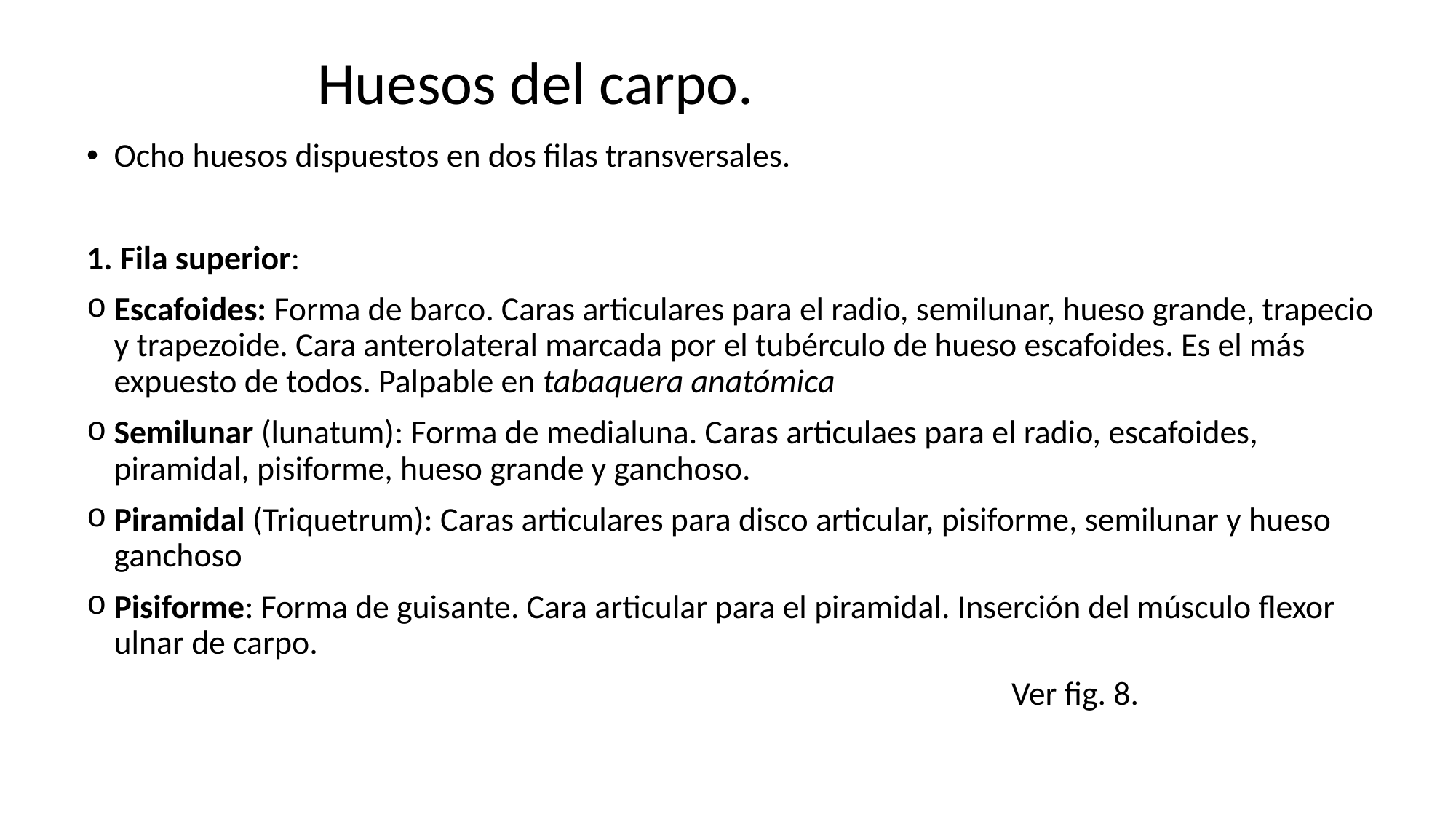

# Huesos del carpo.
Ocho huesos dispuestos en dos filas transversales.

1. Fila superior:
Escafoides: Forma de barco. Caras articulares para el radio, semilunar, hueso grande, trapecio y trapezoide. Cara anterolateral marcada por el tubérculo de hueso escafoides. Es el más expuesto de todos. Palpable en tabaquera anatómica
Semilunar (lunatum): Forma de medialuna. Caras articulaes para el radio, escafoides, piramidal, pisiforme, hueso grande y ganchoso.
Piramidal (Triquetrum): Caras articulares para disco articular, pisiforme, semilunar y hueso ganchoso
Pisiforme: Forma de guisante. Cara articular para el piramidal. Inserción del músculo flexor ulnar de carpo.
                                                                                                                            Ver fig. 8.